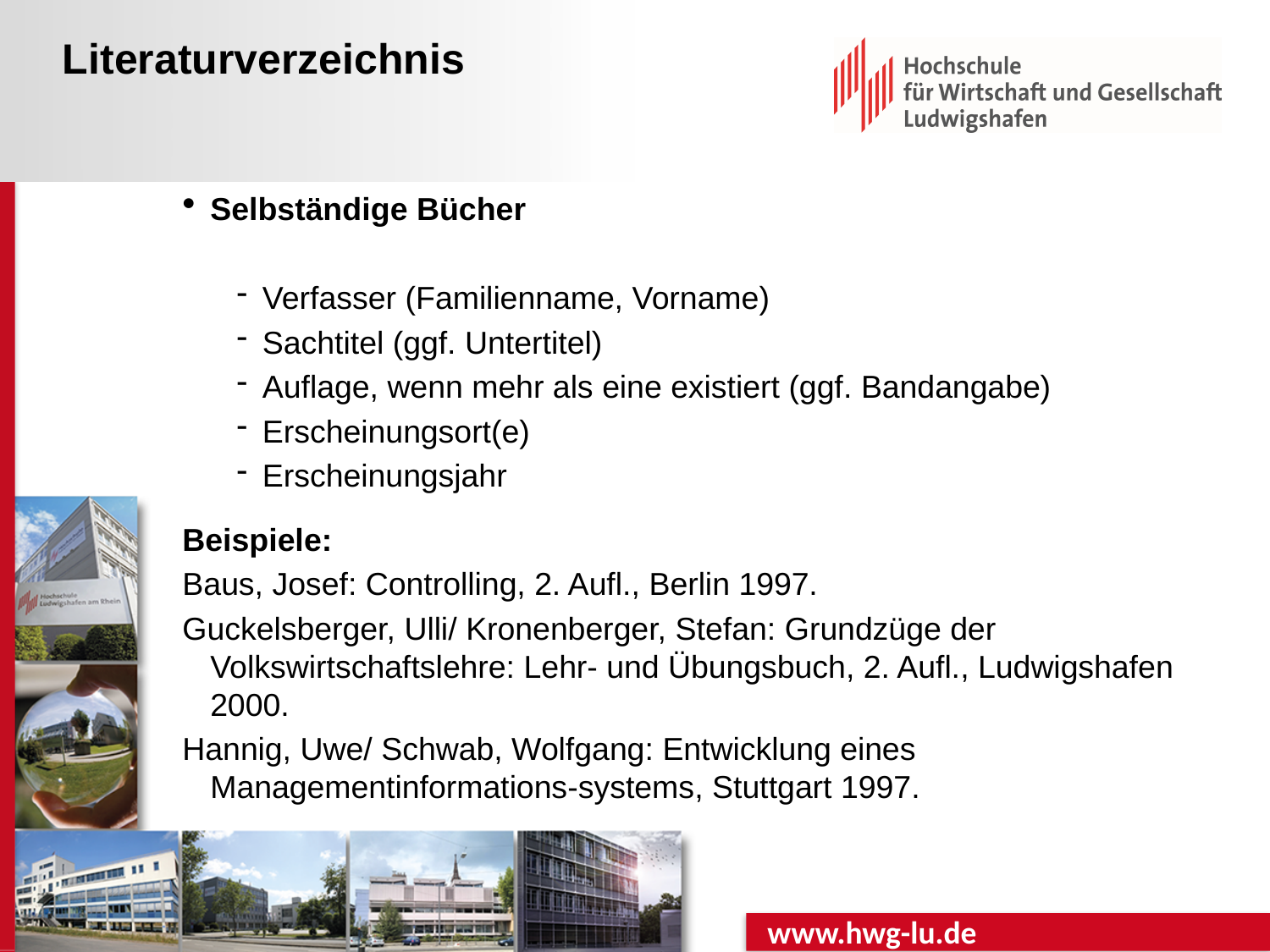

# Literaturverzeichnis
Selbständige Bücher

Verfasser (Familienname, Vorname)
Sachtitel (ggf. Untertitel)
Auflage, wenn mehr als eine existiert (ggf. Bandangabe)
Erscheinungsort(e)
Erscheinungsjahr

Beispiele:
Baus, Josef: Controlling, 2. Aufl., Berlin 1997.
Guckelsberger, Ulli/ Kronenberger, Stefan: Grundzüge der Volkswirtschaftslehre: Lehr- und Übungsbuch, 2. Aufl., Ludwigshafen 2000.
Hannig, Uwe/ Schwab, Wolfgang: Entwicklung eines Managementinformations-systems, Stuttgart 1997.